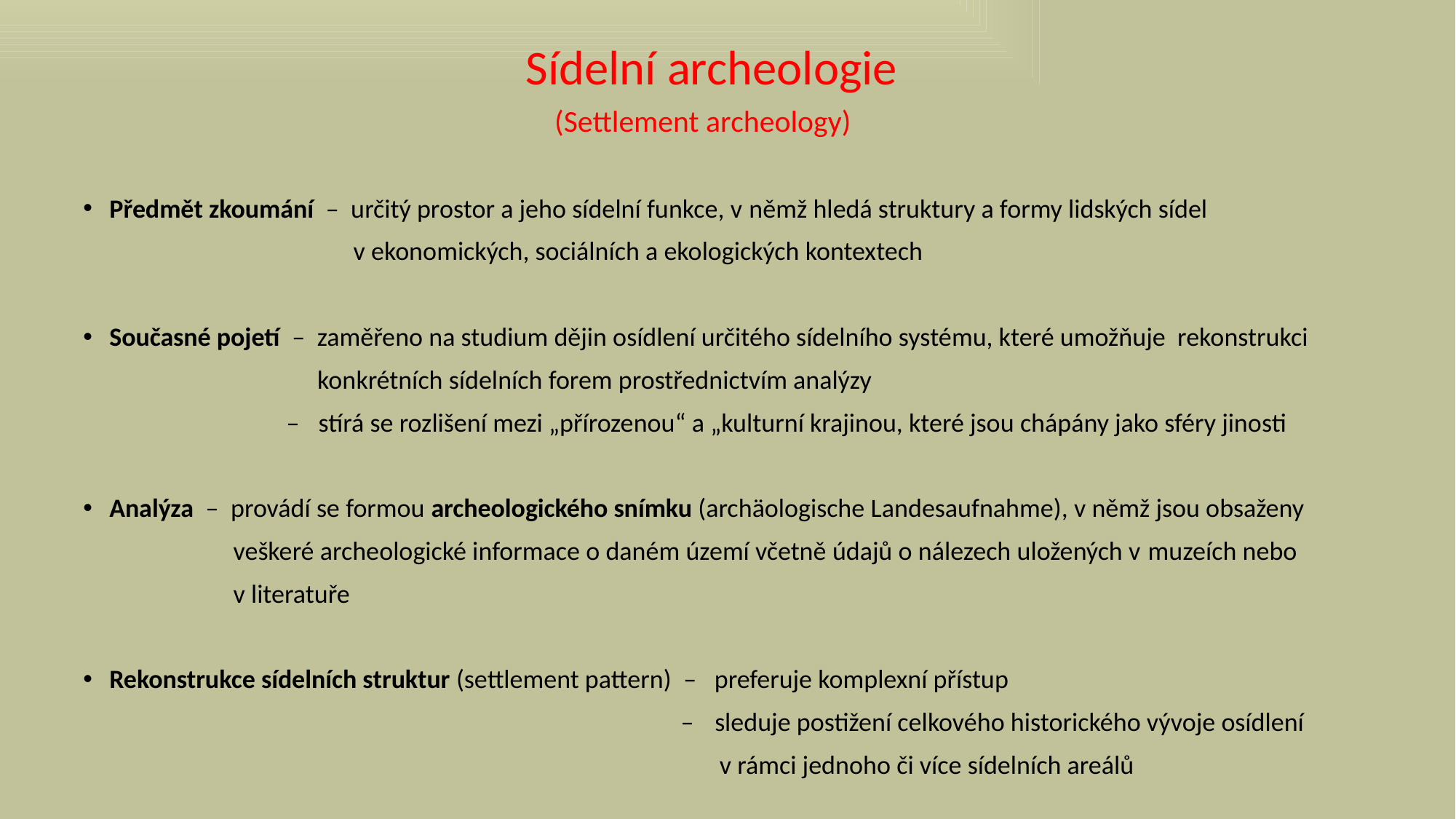

# Sídelní archeologie (Settlement archeology)
Předmět zkoumání  –  určitý prostor a jeho sídelní funkce, v němž hledá struktury a formy lidských sídel
                                             v ekonomických, sociálních a ekologických kontextech

Současné pojetí  –  zaměřeno na studium dějin osídlení určitého sídelního systému, které umožňuje  rekonstrukci
                                       konkrétních sídelních forem prostřednictvím analýzy
                                  –   stírá se rozlišení mezi „přírozenou“ a „kulturní krajinou, které jsou chápány jako sféry jinosti

Analýza  –  provádí se formou archeologického snímku (archäologische Landesaufnahme), v němž jsou obsaženy
                         veškeré archeologické informace o daném území včetně údajů o nálezech uložených v muzeích nebo
                         v literatuře

Rekonstrukce sídelních struktur (settlement pattern)  –   preferuje komplexní přístup
                                                                                                    –   sleduje postižení celkového historického vývoje osídlení
                                                                                                          v rámci jednoho či více sídelních areálů